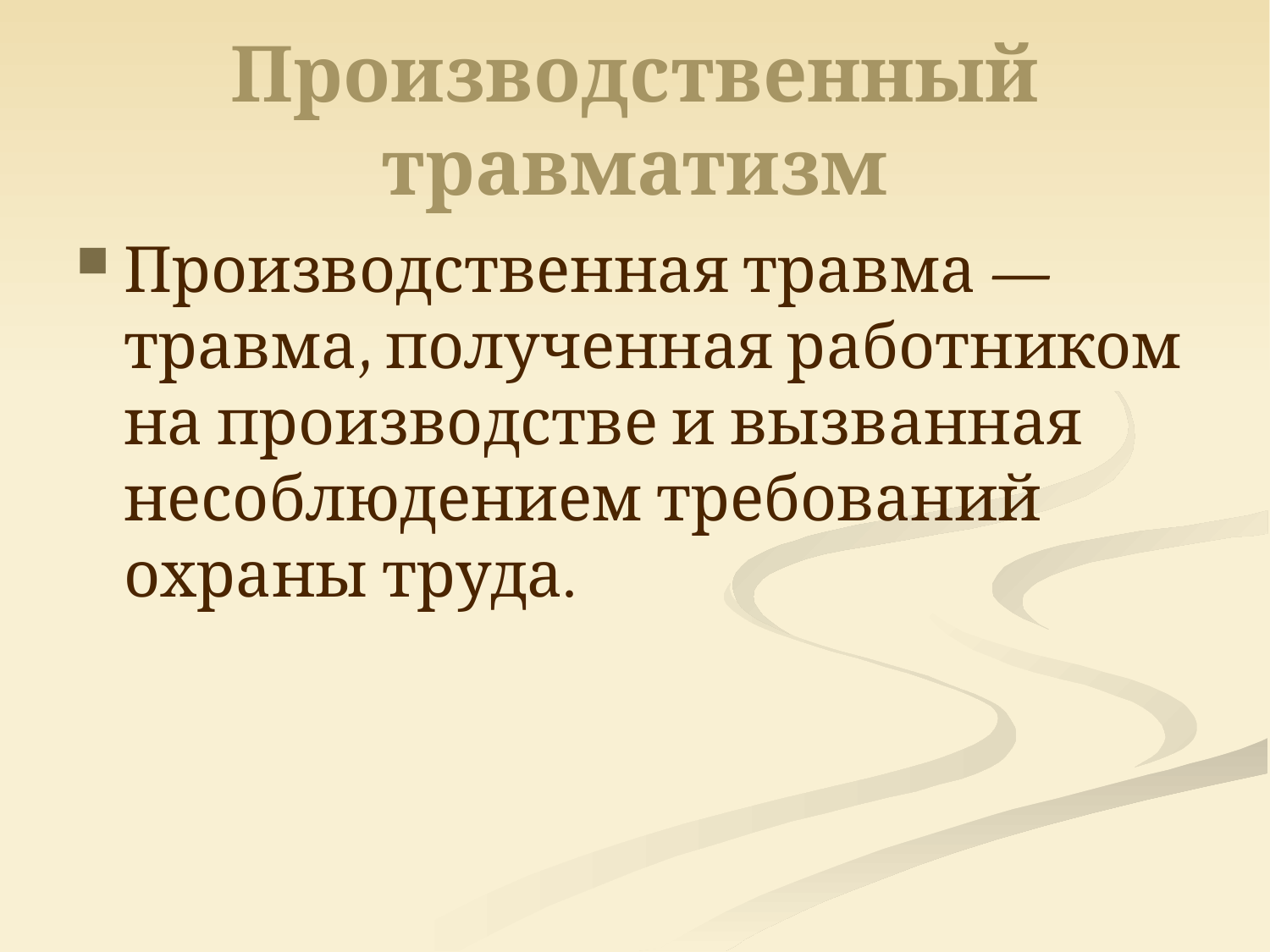

# Производственный травматизм
Производственная травма — травма, полученная работником на производстве и вызванная несоблюдением требований охраны труда.